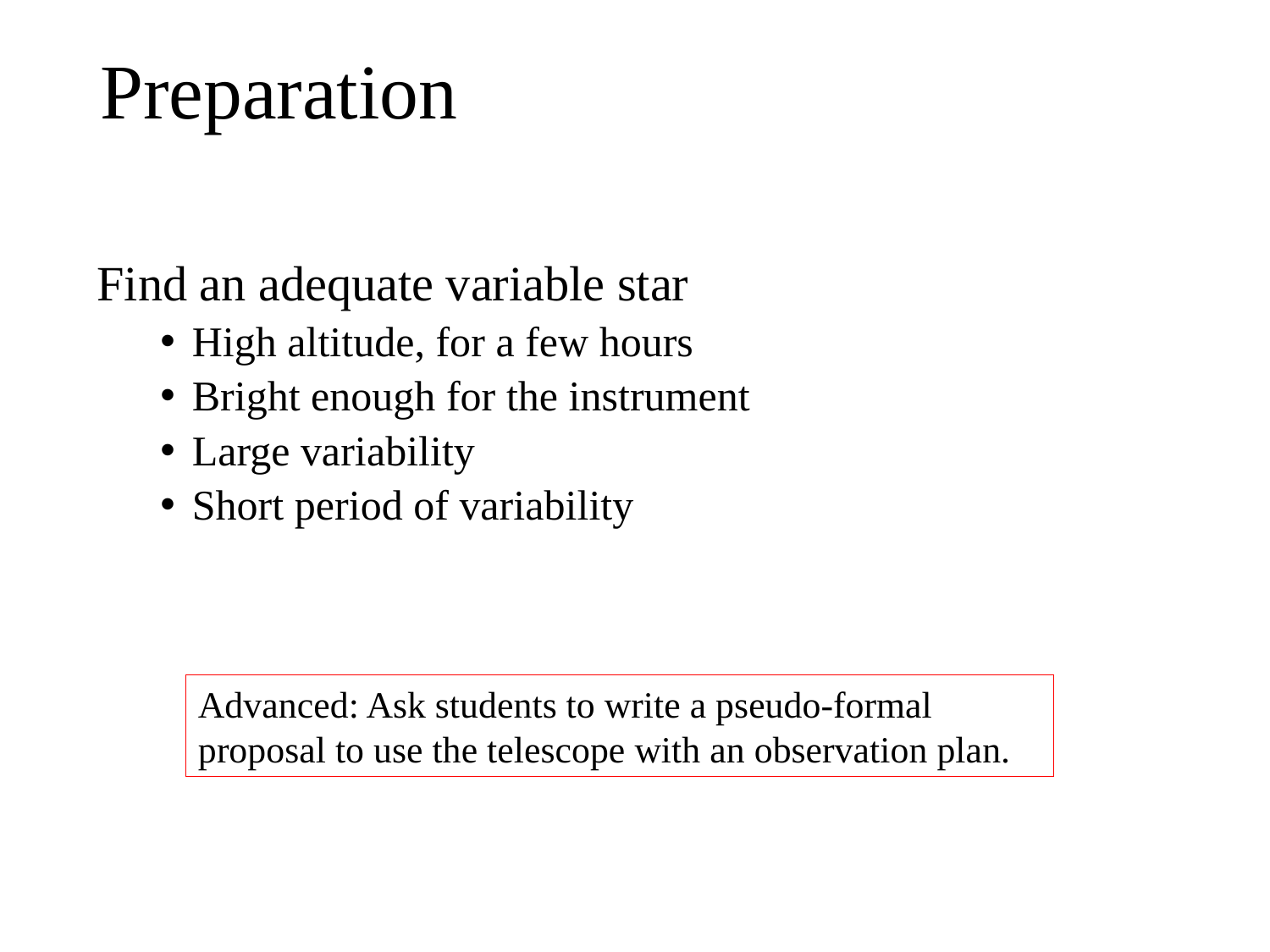

# Preparation
Find an adequate variable star
High altitude, for a few hours
Bright enough for the instrument
Large variability
Short period of variability

Advanced: Ask students to write a pseudo-formal proposal to use the telescope with an observation plan.